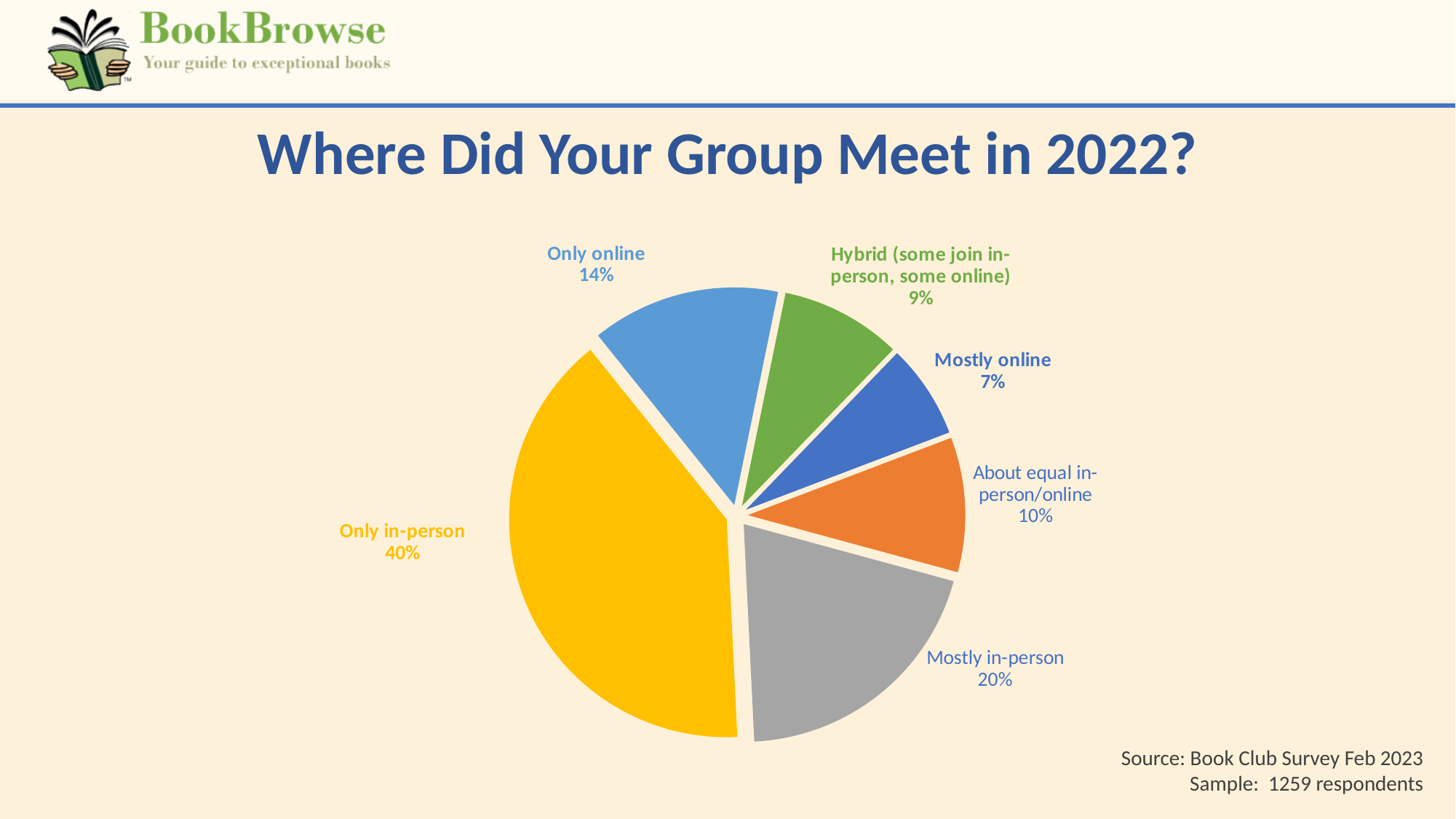

Where Did Your Group Meet in 2022?

### Chart

| Category | Heading |
|---|---|
| Mostly online | 0.07 |
| About equal in-person/online | 0.1 |
| Mostly in-person | 0.2 |
| Only in-person | 0.4 |
| Only online | 0.14 |
| Hybrid (some join in-person, some online) | 0.09 |
Source: Book Club Survey Feb 2023
Sample:  1259 respondents